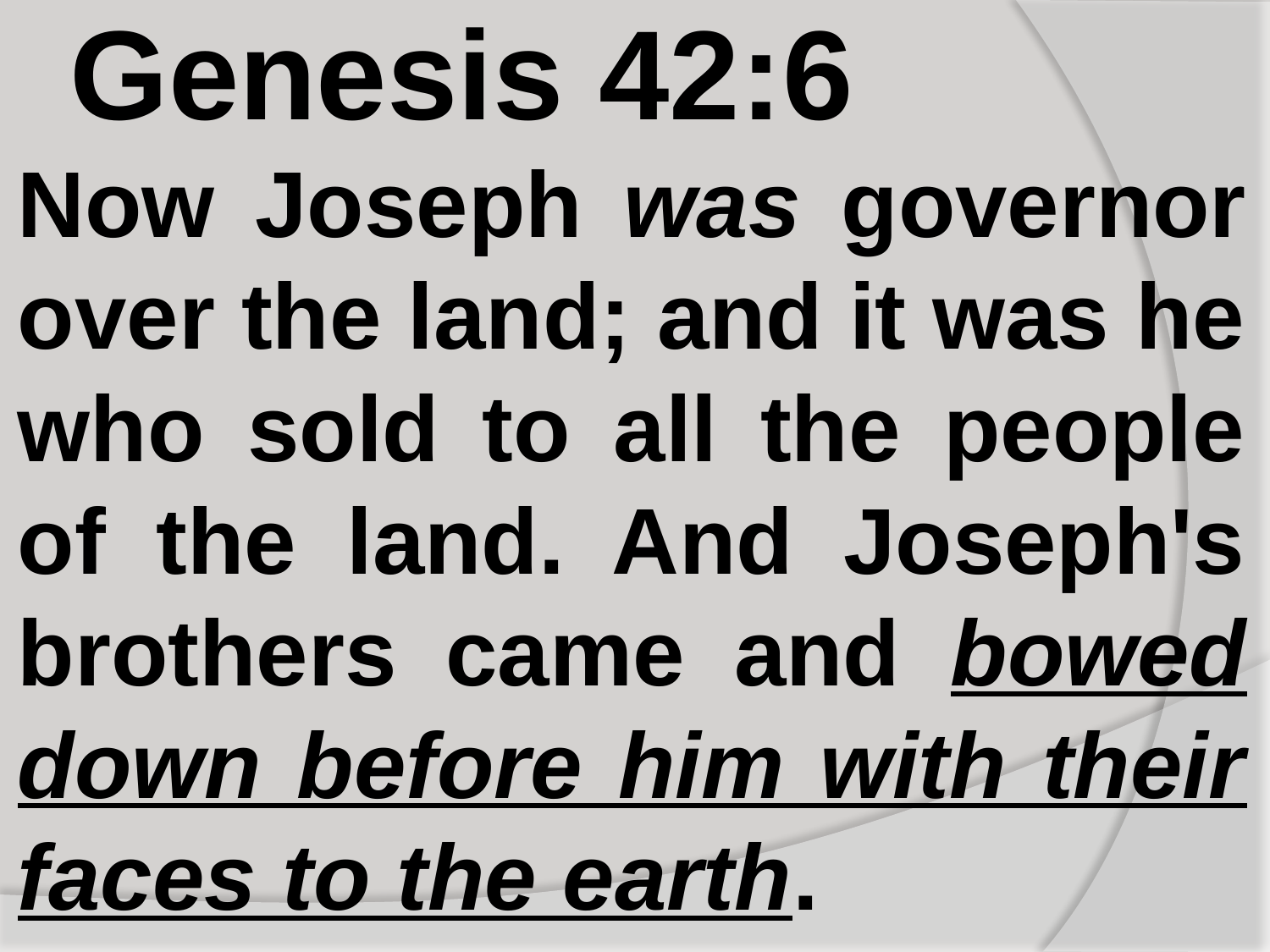

# Genesis 42:6
Now Joseph was governor over the land; and it was he who sold to all the people of the land. And Joseph's brothers came and bowed down before him with their faces to the earth.